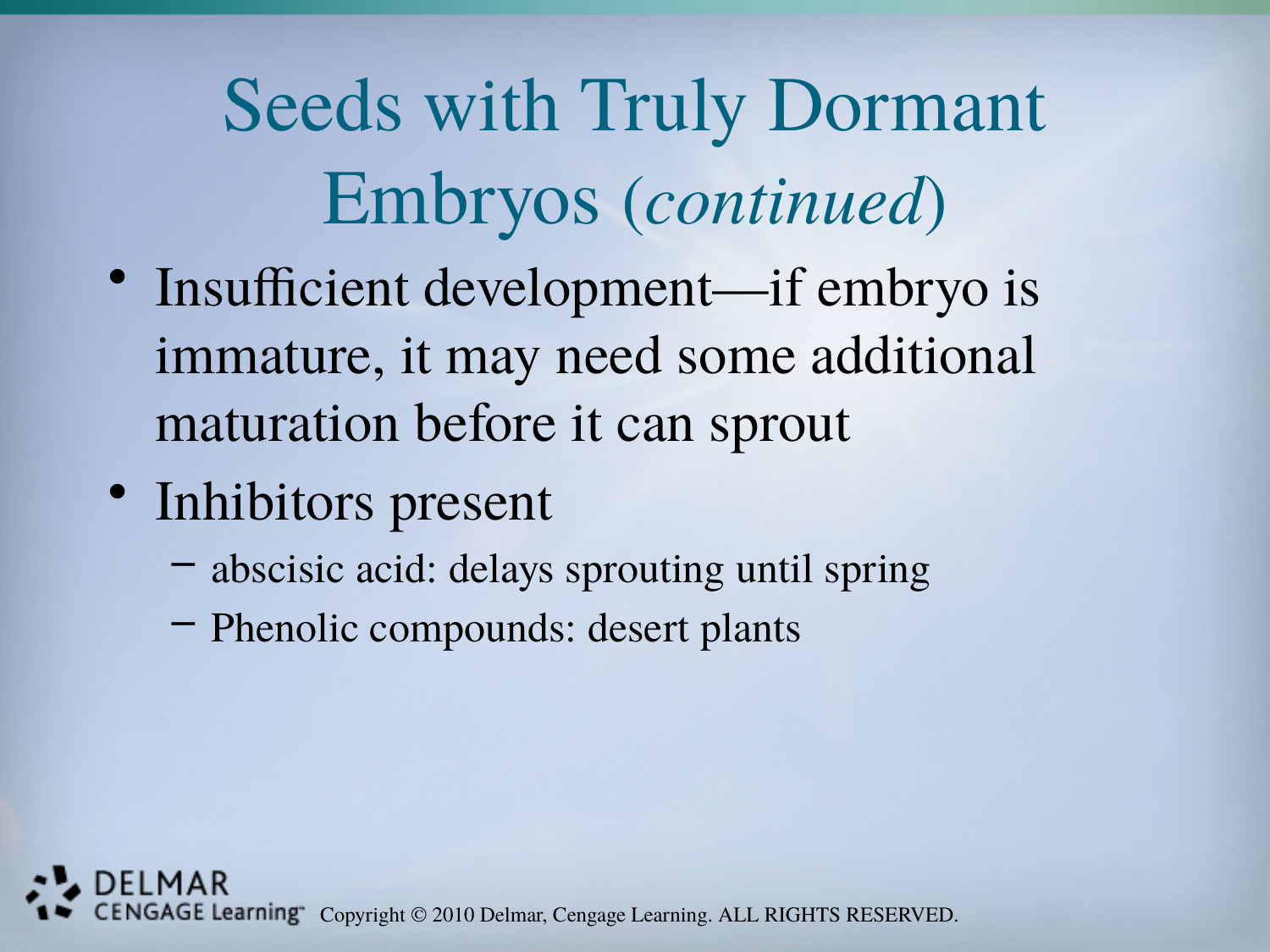

# Seeds with Truly Dormant Embryos (continued)
Insufficient development—if embryo is immature, it may need some additional maturation before it can sprout
Inhibitors present
abscisic acid: delays sprouting until spring
Phenolic compounds: desert plants